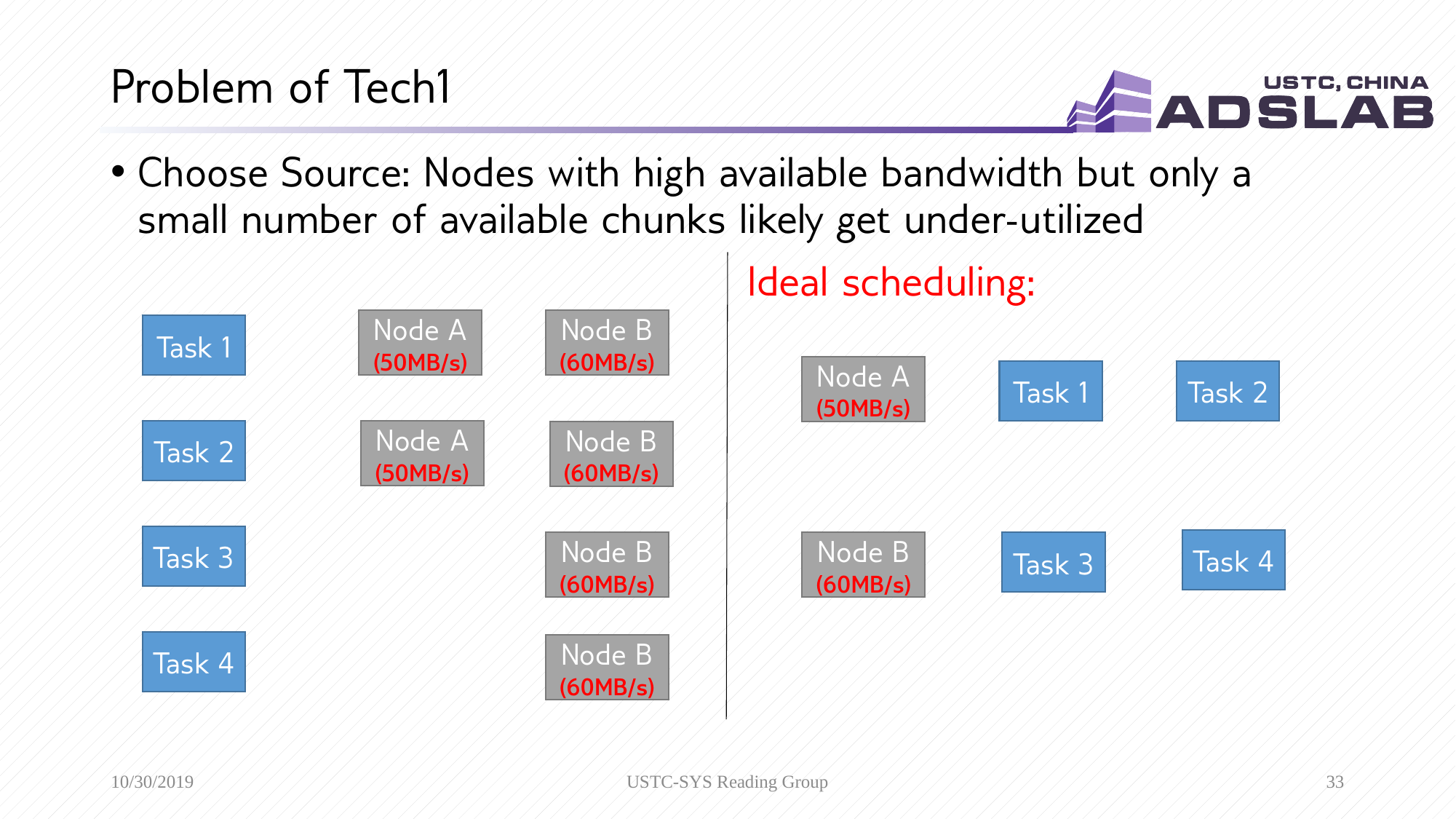

# Problem of Tech1
Choose Source: Nodes with high available bandwidth but only a small number of available chunks likely get under-utilized
Ideal scheduling:
Node A
(50MB/s)
Node B
(60MB/s)
Task 1
Node A
(50MB/s)
Task 1
Task 2
Task 2
Node A
(50MB/s)
Node B
(60MB/s)
Task 3
Task 4
Node B
(60MB/s)
Task 3
Node B
(60MB/s)
Task 4
Node B
(60MB/s)
10/30/2019
USTC-SYS Reading Group